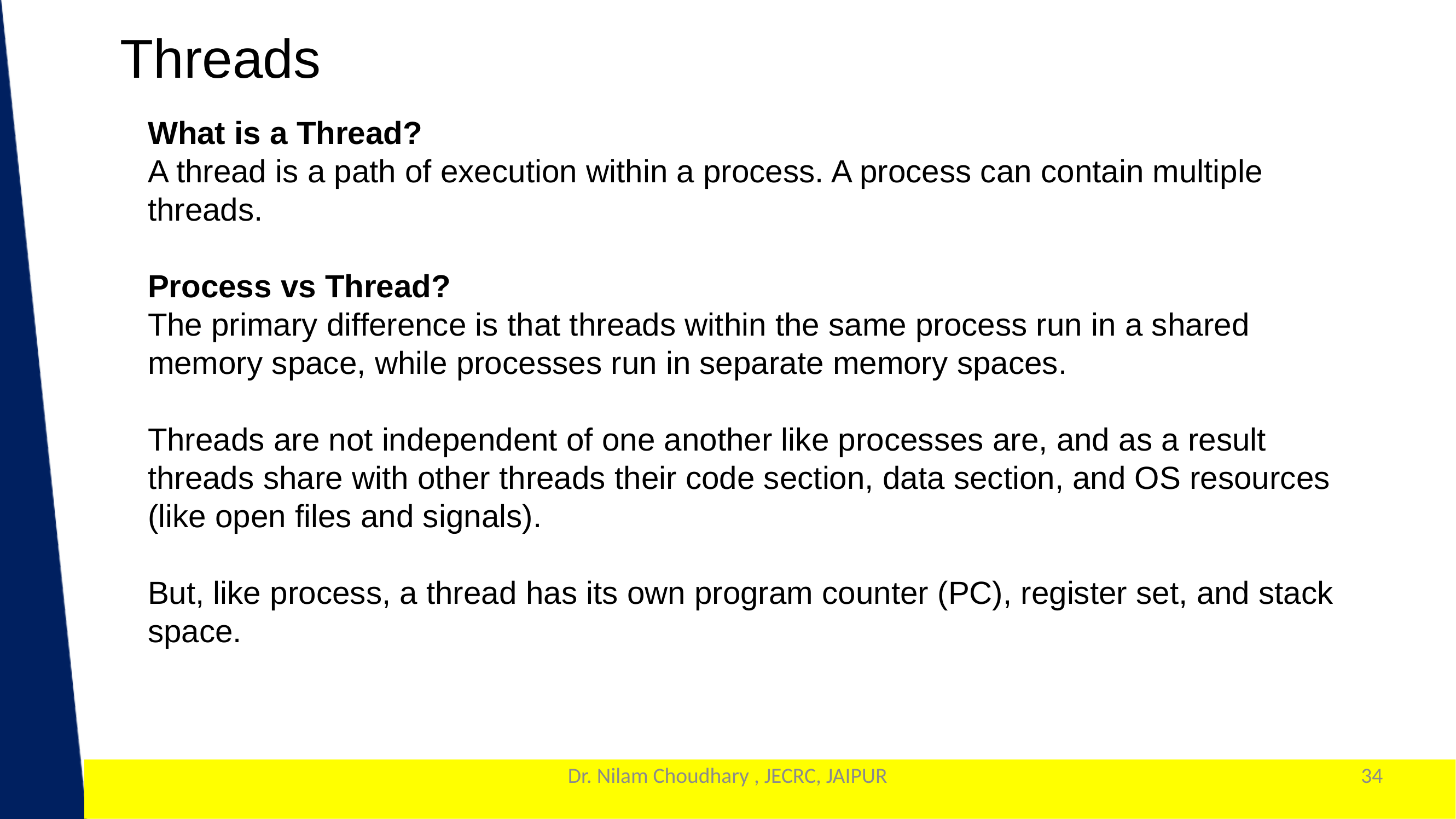

Threads
What is a Thread?
A thread is a path of execution within a process. A process can contain multiple threads.
Process vs Thread?
The primary difference is that threads within the same process run in a shared memory space, while processes run in separate memory spaces.
Threads are not independent of one another like processes are, and as a result threads share with other threads their code section, data section, and OS resources (like open files and signals).

But, like process, a thread has its own program counter (PC), register set, and stack space.
Dr. Nilam Choudhary , JECRC, JAIPUR
34
1